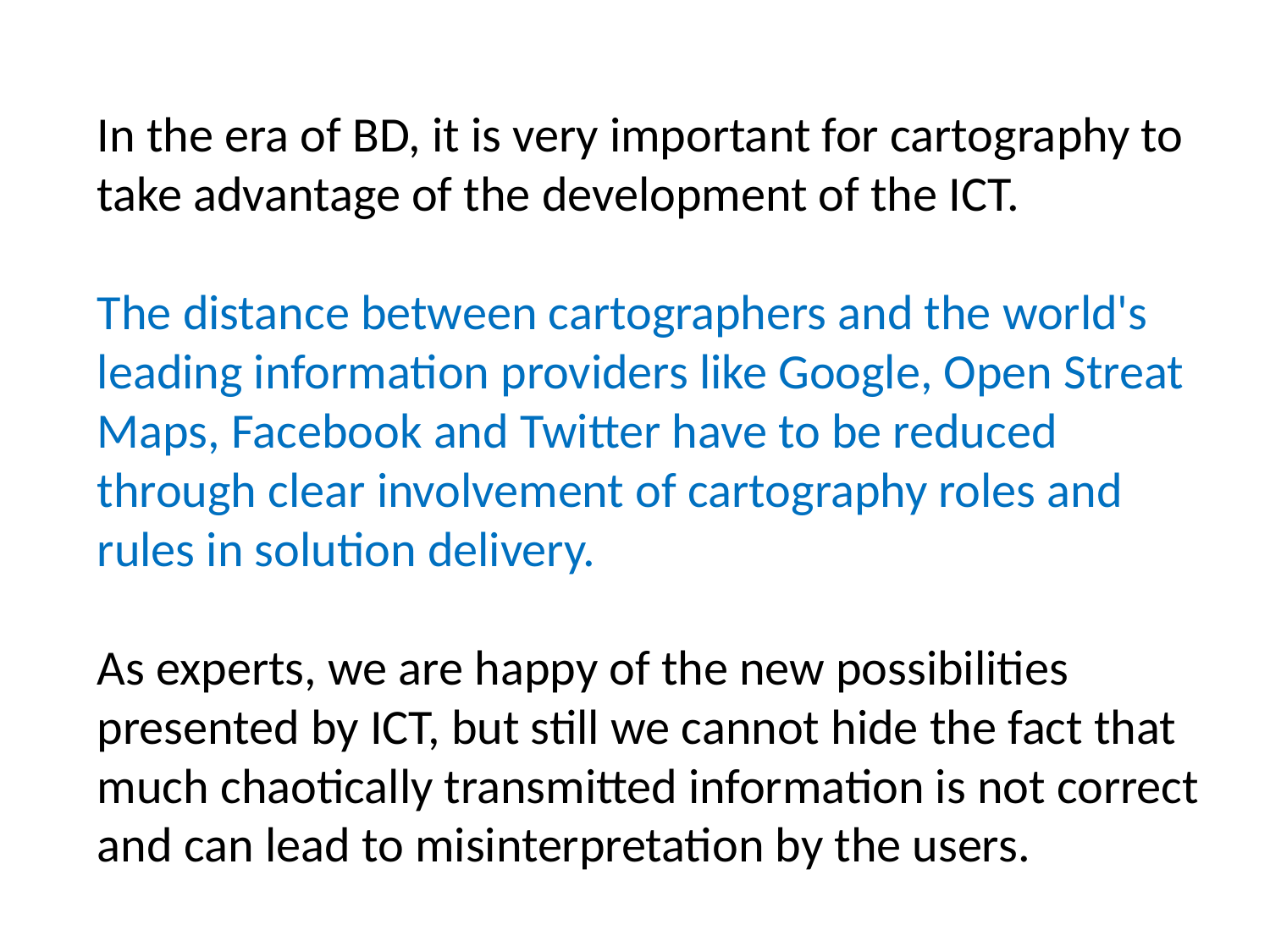

In the era of BD, it is very important for cartography to take advantage of the development of the ICT.

The distance between cartographers and the world's leading information providers like Google, Open Streat Maps, Facebook and Twitter have to be reduced through clear involvement of cartography roles and rules in solution delivery.

As experts, we are happy of the new possibilities presented by ICT, but still we cannot hide the fact that much chaotically transmitted information is not correct and can lead to misinterpretation by the users.